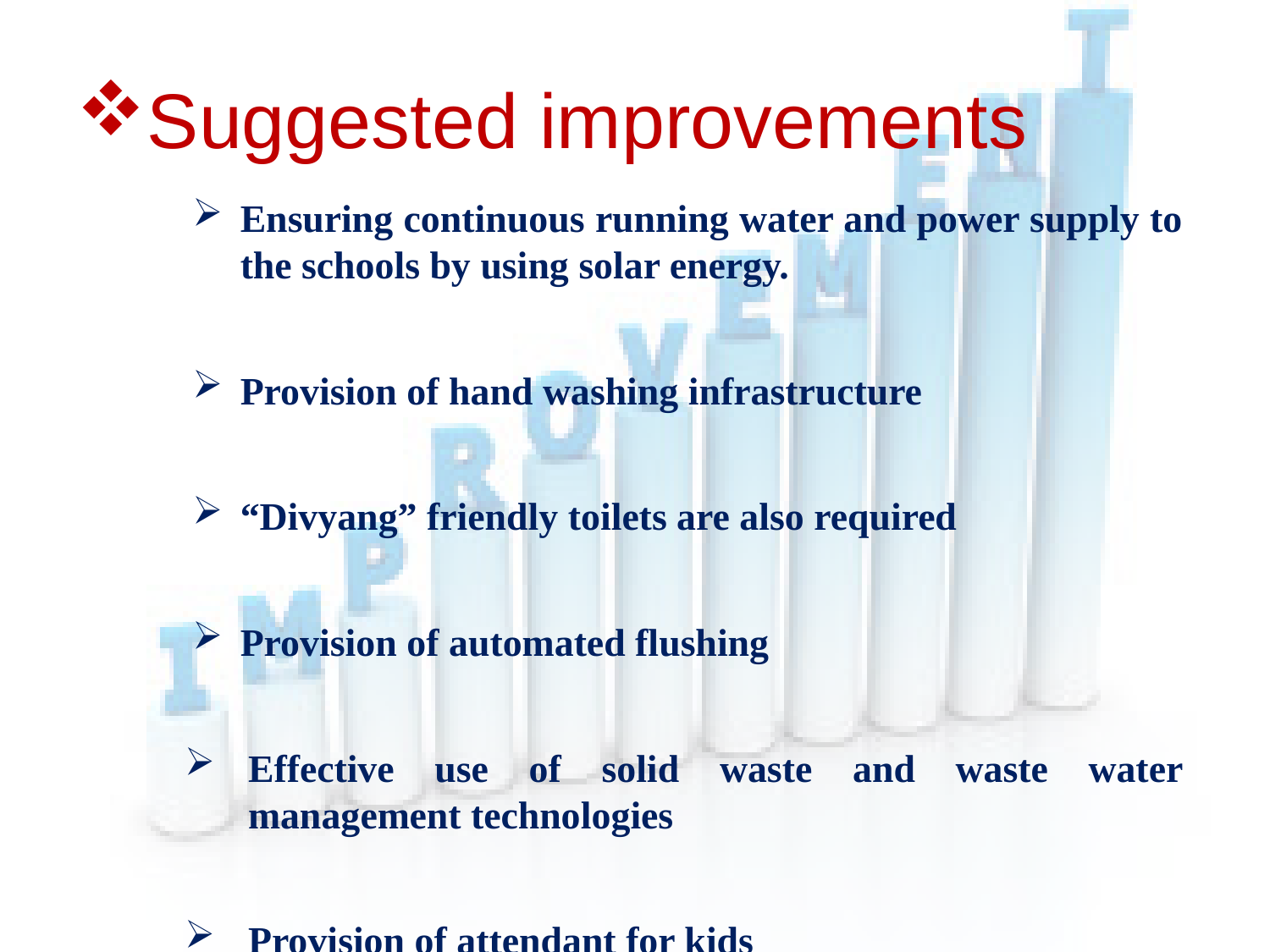

# Suggested improvements
Ensuring continuous running water and power supply to the schools by using solar energy.

Provision of hand washing infrastructure

“Divyang” friendly toilets are also required

Provision of automated flushing

Effective use of solid waste and waste water management technologies

Provision of attendant for kids